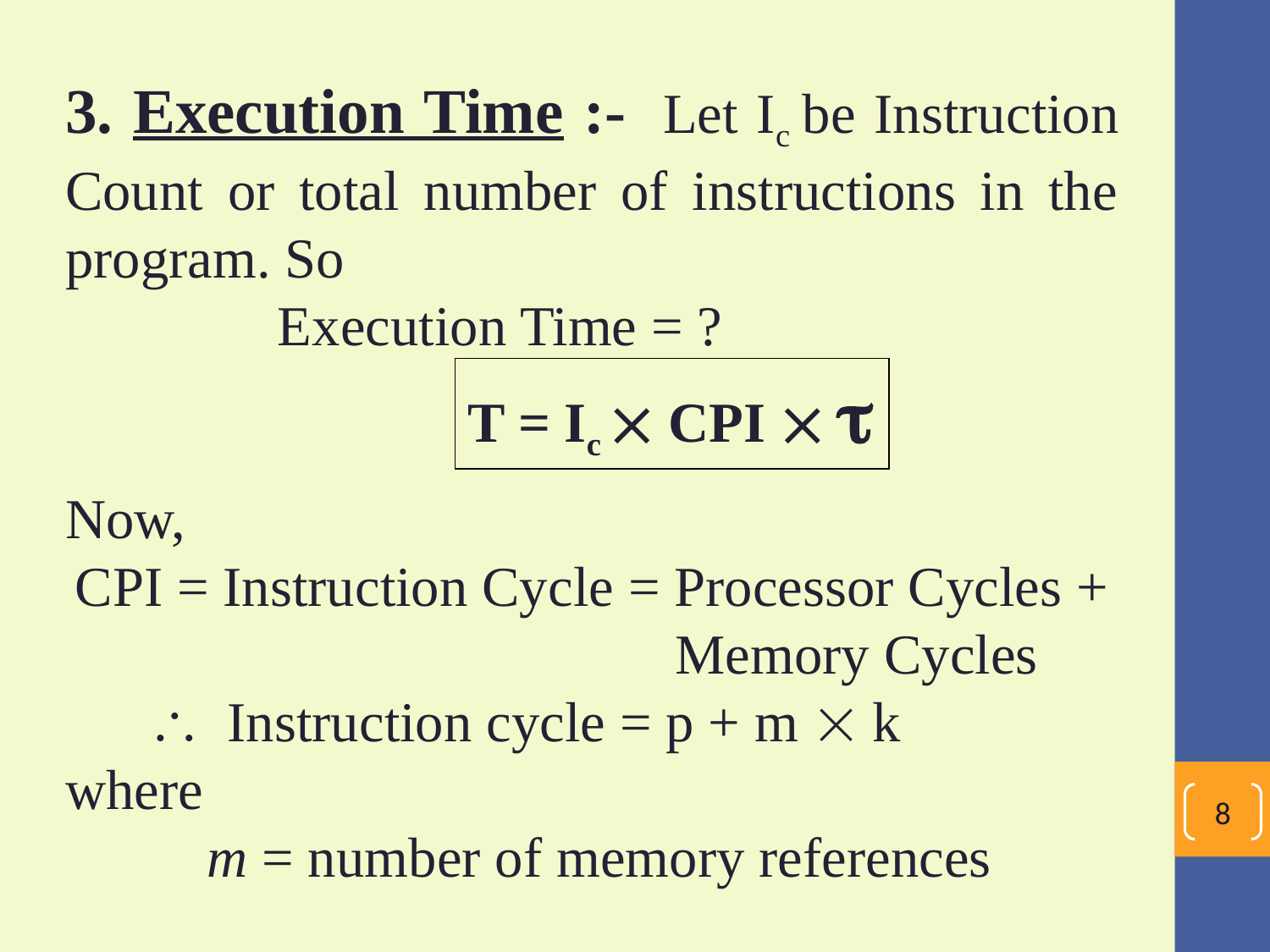

3. Execution Time :-  Let Ic be Instruction Count or total number of instructions in the program. So
Execution Time = ?
T = Ic × CPI × τ
Now,
CPI = Instruction Cycle = Processor Cycles +
                                           Memory Cycles
      ∴  Instruction cycle = p + m × k
where
          m = number of memory references
8